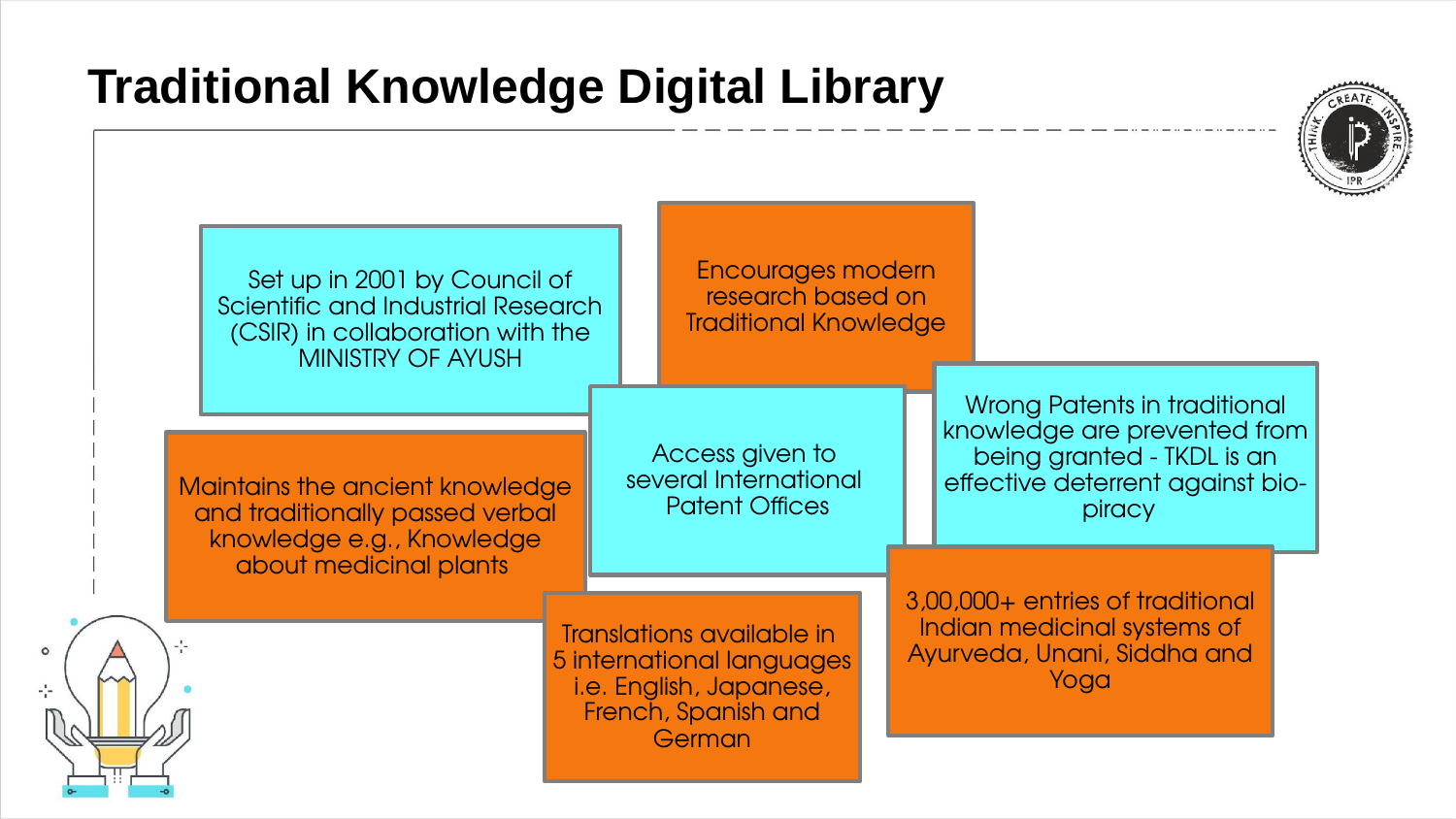

# Traditional Knowledge Digital Library

Encourages modern research based on Traditional Knowledge

Set up in 2001 by Council of Scientific and Industrial Research (CSIR) in collaboration with the MINISTRY OF AYUSH

Wrong Patents in traditional knowledge are prevented from being granted - TKDL is an effective deterrent against bio-piracy

Access given to
several International
Patent Offices

Maintains the ancient knowledge and traditionally passed verbal knowledge e.g., Knowledge about medicinal plants

3,00,000+ entries of traditional Indian medicinal systems of Ayurveda, Unani, Siddha and Yoga

Translations available in
5 international languages i.e. English, Japanese, French, Spanish and German